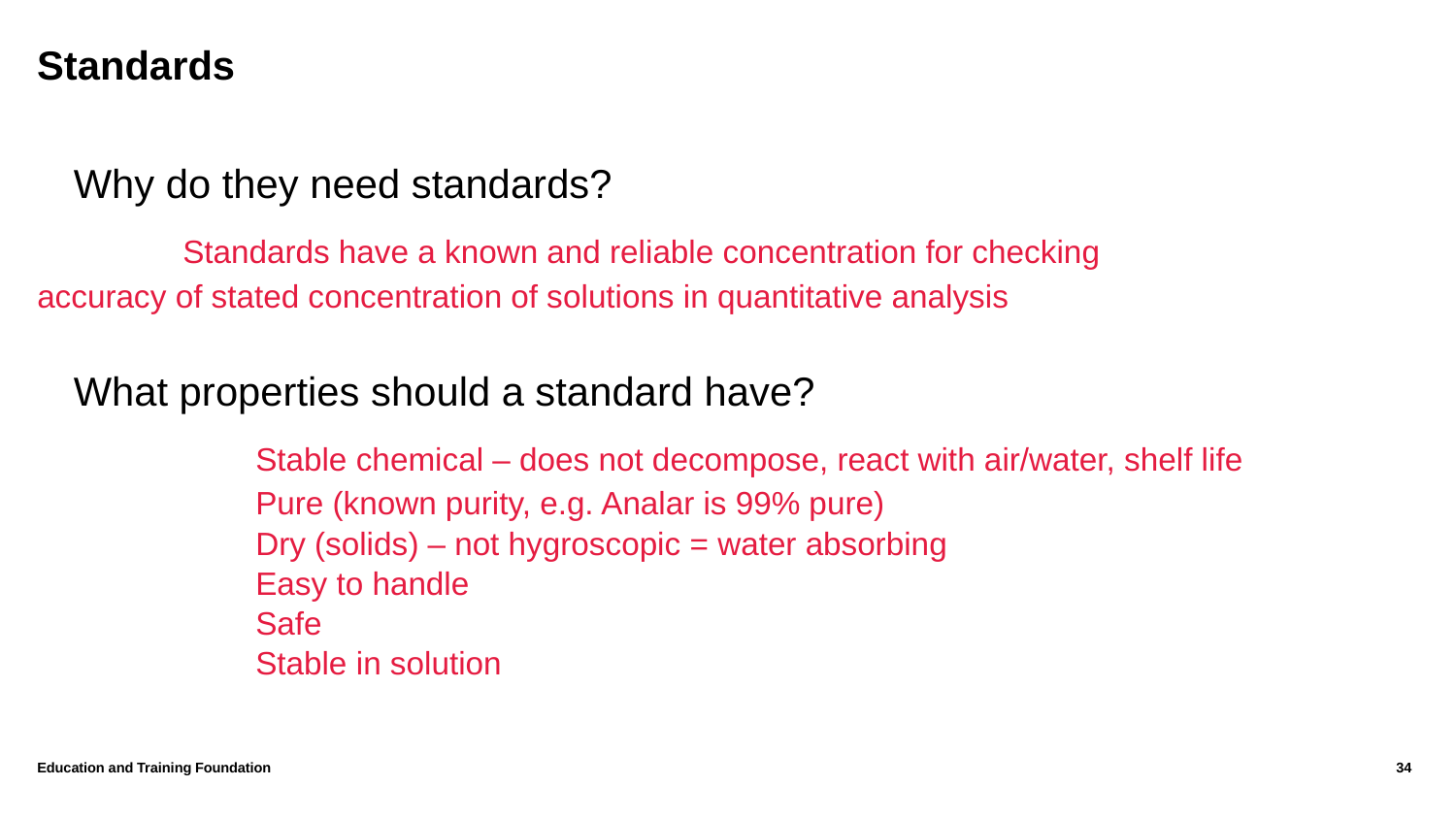

# Standards
Why do they need standards?
	Standards have a known and reliable concentration for checking	accuracy of stated concentration of solutions in quantitative analysis

What properties should a standard have?
     	Stable chemical – does not decompose, react with air/water, shelf life
 	Pure (known purity, e.g. Analar is 99% pure)
 	Dry (solids) – not hygroscopic = water absorbing
 	Easy to handle
 	Safe
 	Stable in solution

Education and Training Foundation
34